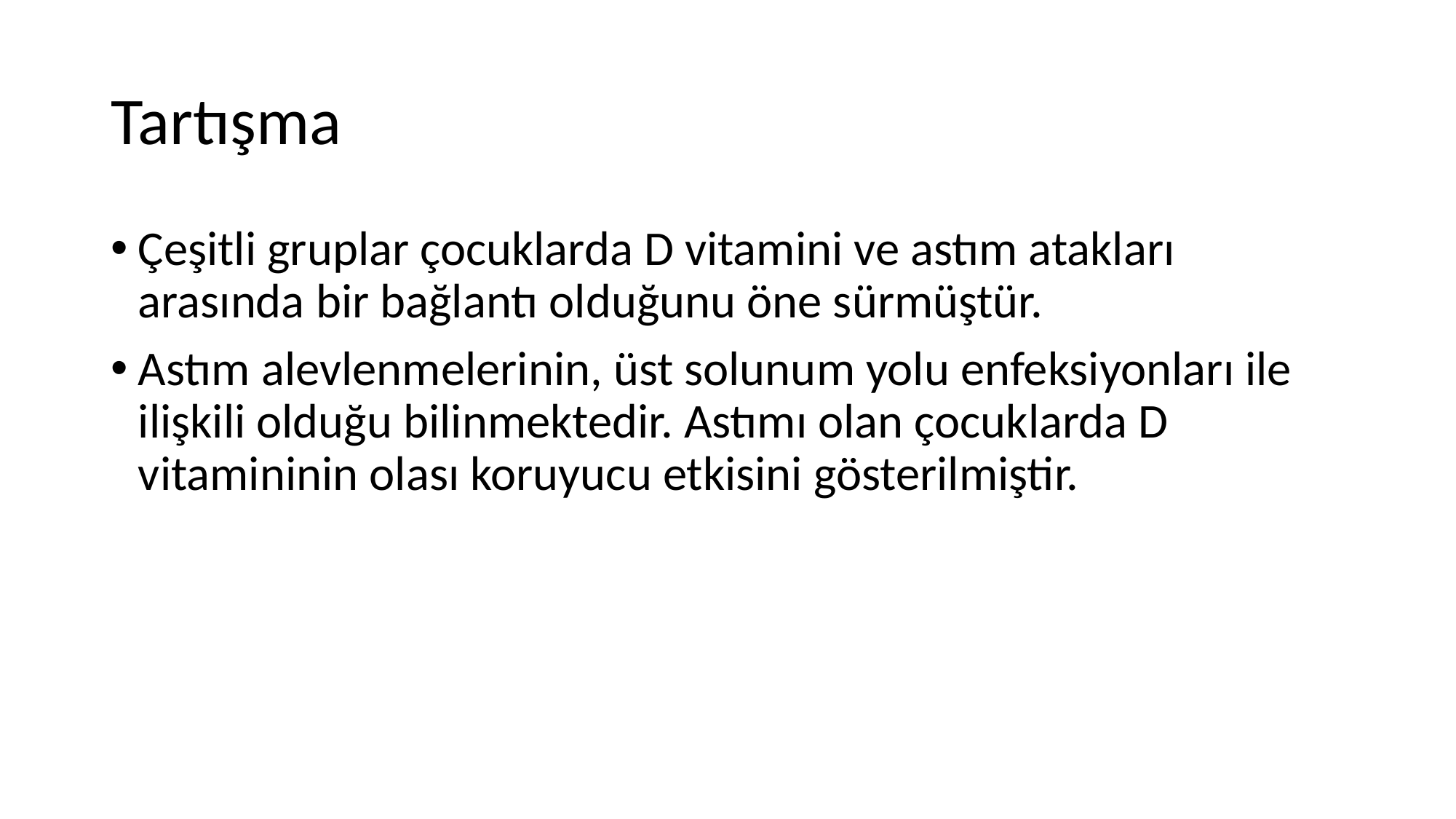

# Tartışma
Çeşitli gruplar çocuklarda D vitamini ve astım atakları arasında bir bağlantı olduğunu öne sürmüştür.
Astım alevlenmelerinin, üst solunum yolu enfeksiyonları ile ilişkili olduğu bilinmektedir. Astımı olan çocuklarda D vitamininin olası koruyucu etkisini gösterilmiştir.